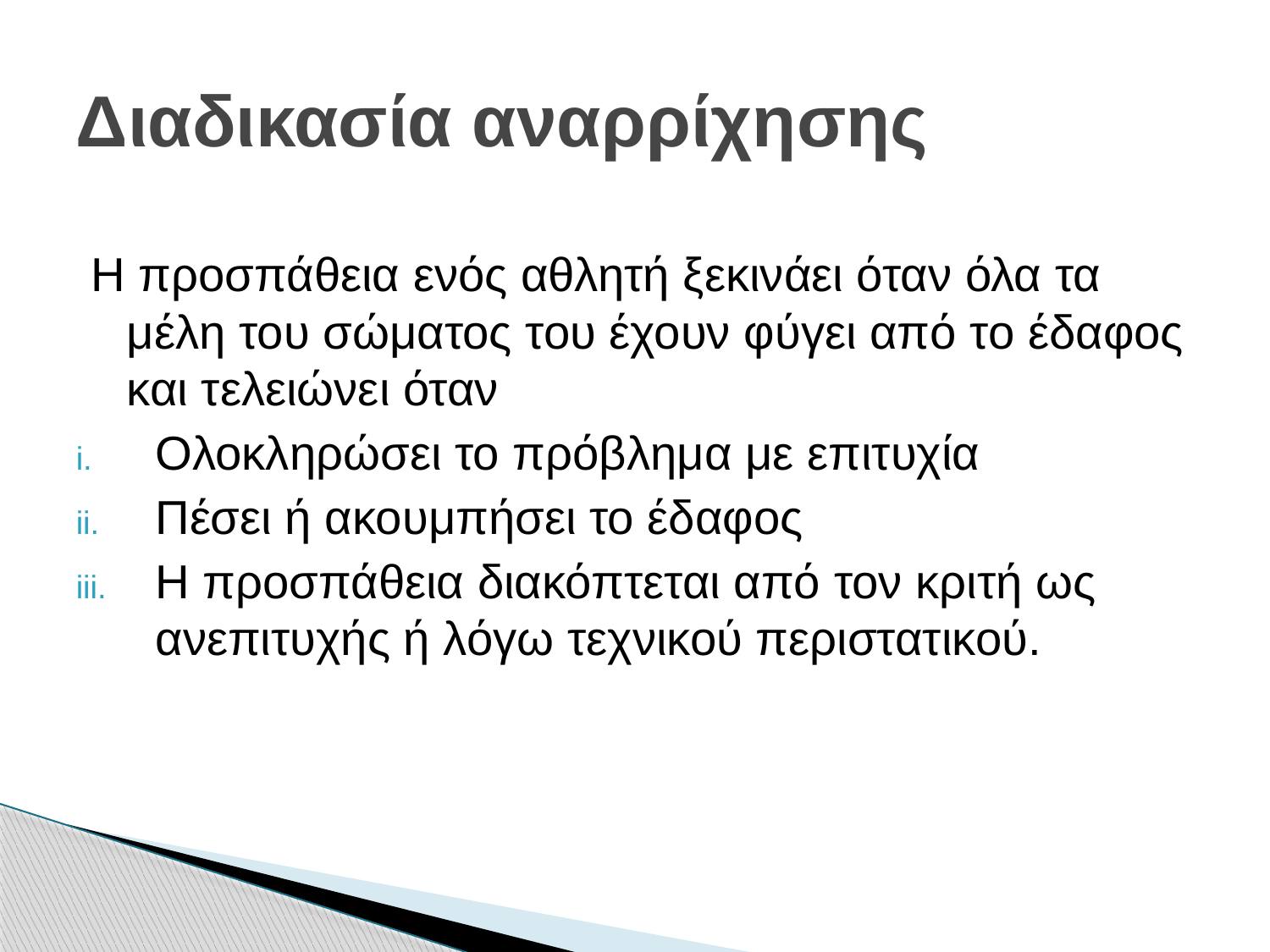

# Διαδικασία αναρρίχησης
Η προσπάθεια ενός αθλητή ξεκινάει όταν όλα τα μέλη του σώματος του έχουν φύγει από το έδαφος και τελειώνει όταν
Ολοκληρώσει το πρόβλημα με επιτυχία
Πέσει ή ακουμπήσει το έδαφος
Η προσπάθεια διακόπτεται από τον κριτή ως ανεπιτυχής ή λόγω τεχνικού περιστατικού.